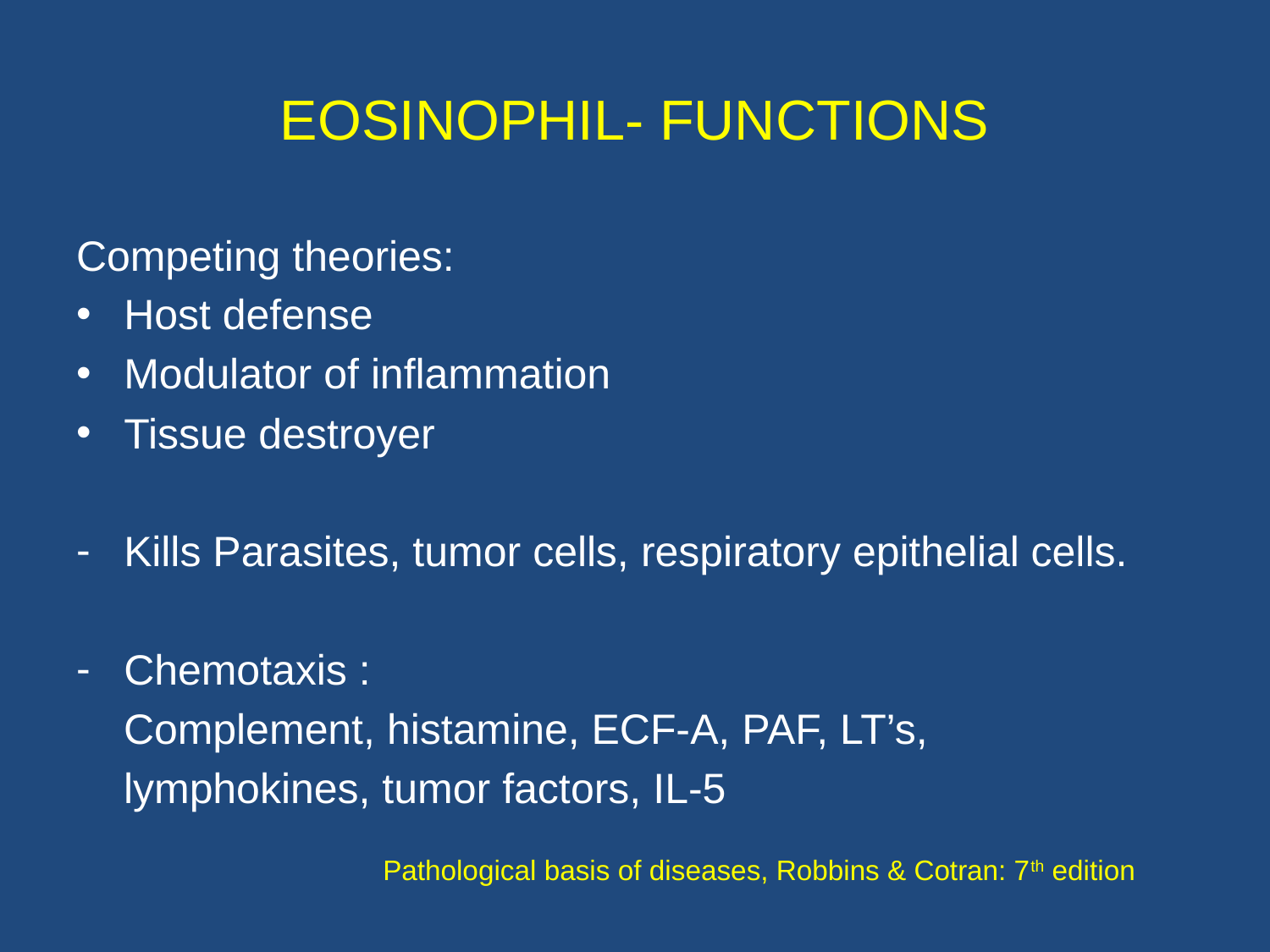

# EOSINOPHIL- FUNCTIONS
Competing theories:
Host defense
Modulator of inflammation
Tissue destroyer

Kills Parasites, tumor cells, respiratory epithelial cells.

Chemotaxis :
    Complement, histamine, ECF-A, PAF, LT’s,
    lymphokines, tumor factors, IL-5
Pathological basis of diseases, Robbins & Cotran: 7th edition